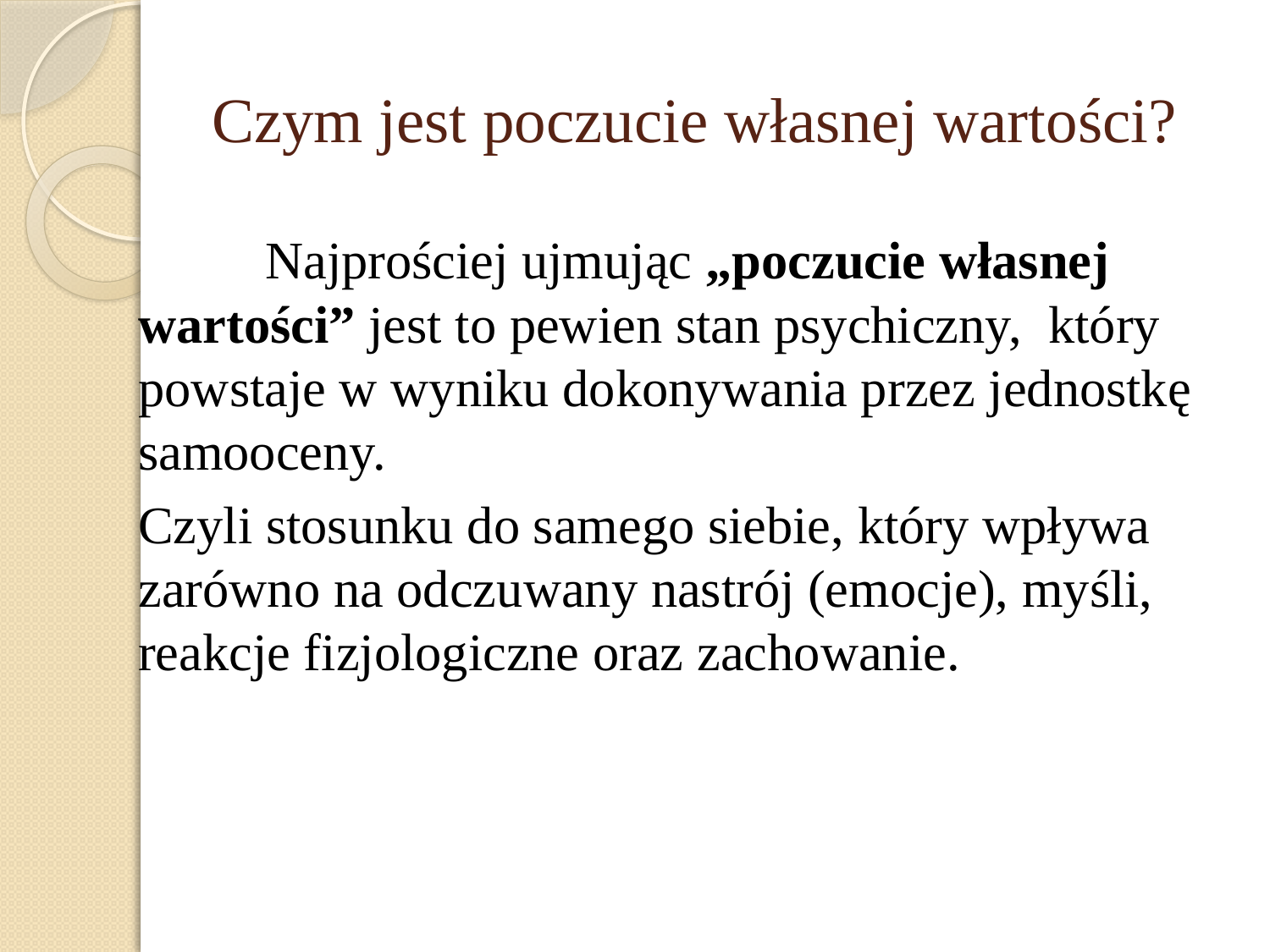

# Czym jest poczucie własnej wartości?
		Najprościej ujmując „poczucie własnej wartości” jest to pewien stan psychiczny,  który powstaje w wyniku dokonywania przez jednostkę samooceny.
	Czyli stosunku do samego siebie, który wpływa zarówno na odczuwany nastrój (emocje), myśli, reakcje fizjologiczne oraz zachowanie.